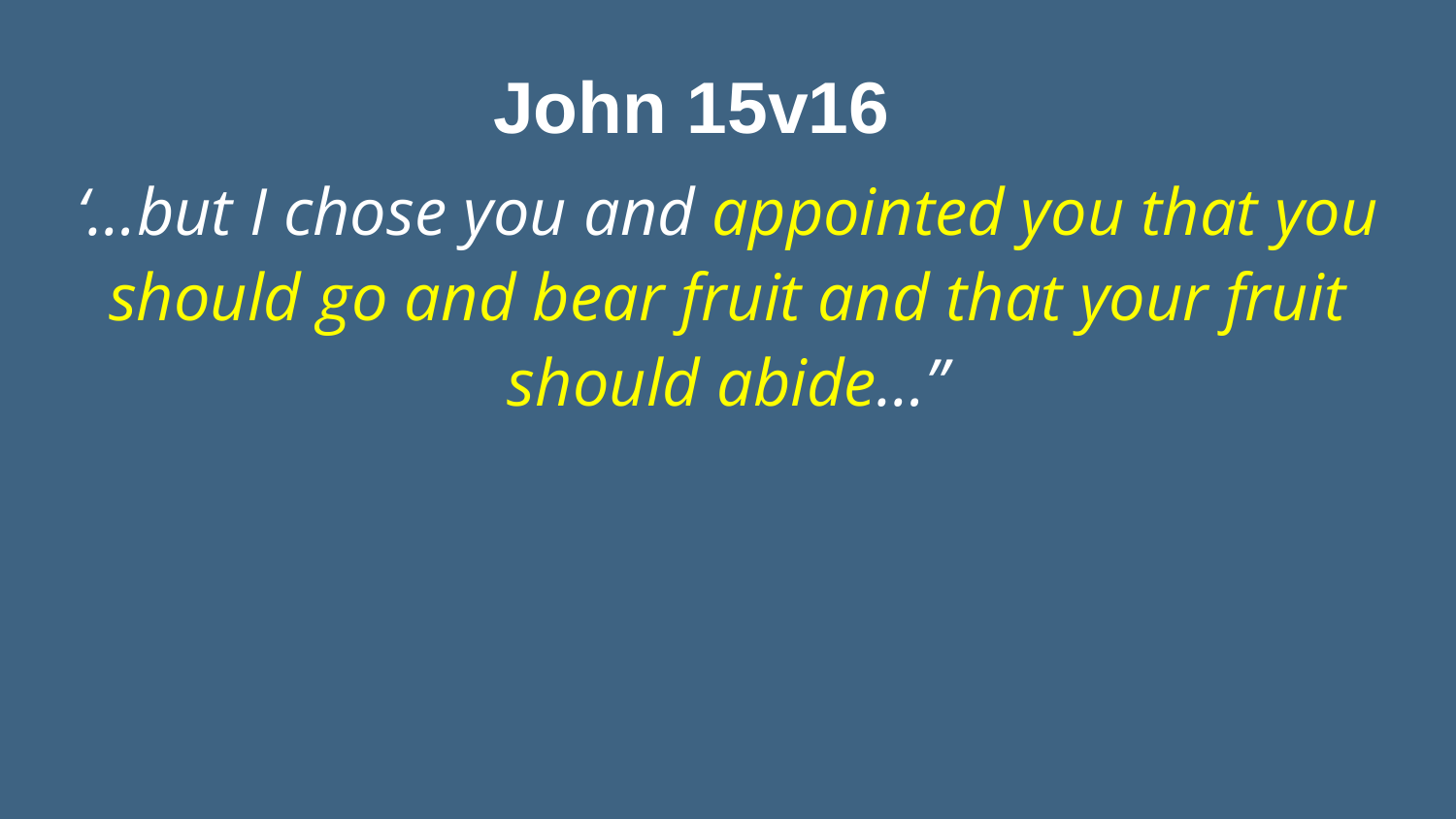

# John 15v16
‘…but I chose you and appointed you that you should go and bear fruit and that your fruit should abide…”